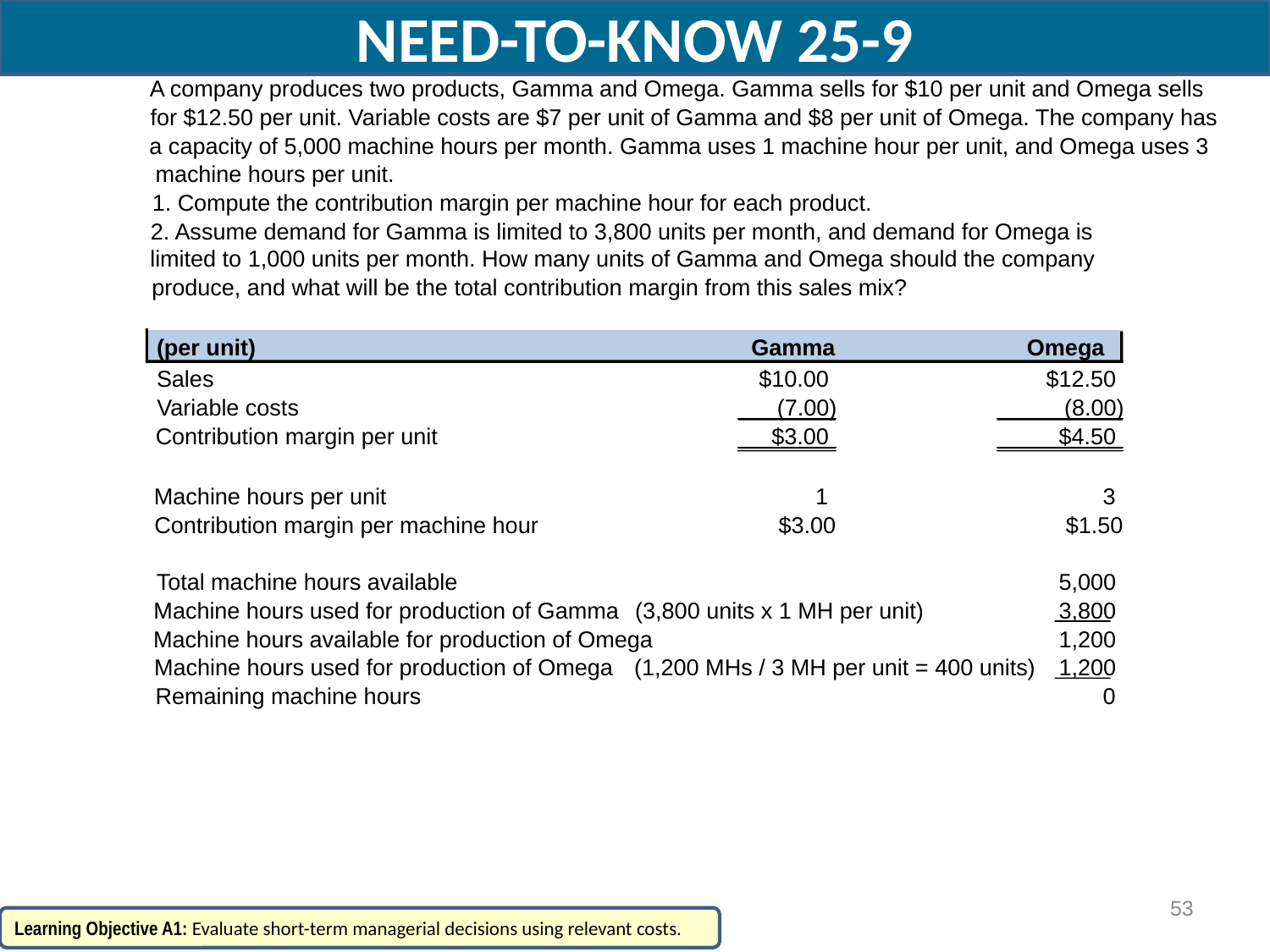

NEED-TO-KNOW 25-9
A company produces two products, Gamma and Omega. Gamma sells for $10 per unit and Omega sells
for $12.50 per unit. Variable costs are $7 per unit of Gamma and $8 per unit of Omega. The company has
a capacity of 5,000 machine hours per month. Gamma uses 1 machine hour per unit, and Omega uses 3
machine hours per unit.
1. Compute the contribution margin per machine hour for each product.
2. Assume demand for Gamma is limited to 3,800 units per month, and demand for Omega is
limited to 1,000 units per month. How many units of Gamma and Omega should the company
produce, and what will be the total contribution margin from this sales mix?

(per unit)
Gamma
Omega

Sales
$10.00
$12.50
Variable costs
(7.00)
(8.00)

Contribution margin per unit
$3.00
$4.50

Machine hours per unit
1
3
Contribution margin per machine hour
$3.00
$1.50
Total machine hours available
5,000
Machine hours used for production of Gamma
(3,800 units x 1 MH per unit)
3,800

Machine hours available for production of Omega
1,200
Machine hours used for production of Omega
(1,200 MHs / 3 MH per unit = 400 units)
1,200

Remaining machine hours
0
53
Learning Objective A1: Evaluate short-term managerial decisions using relevant costs.